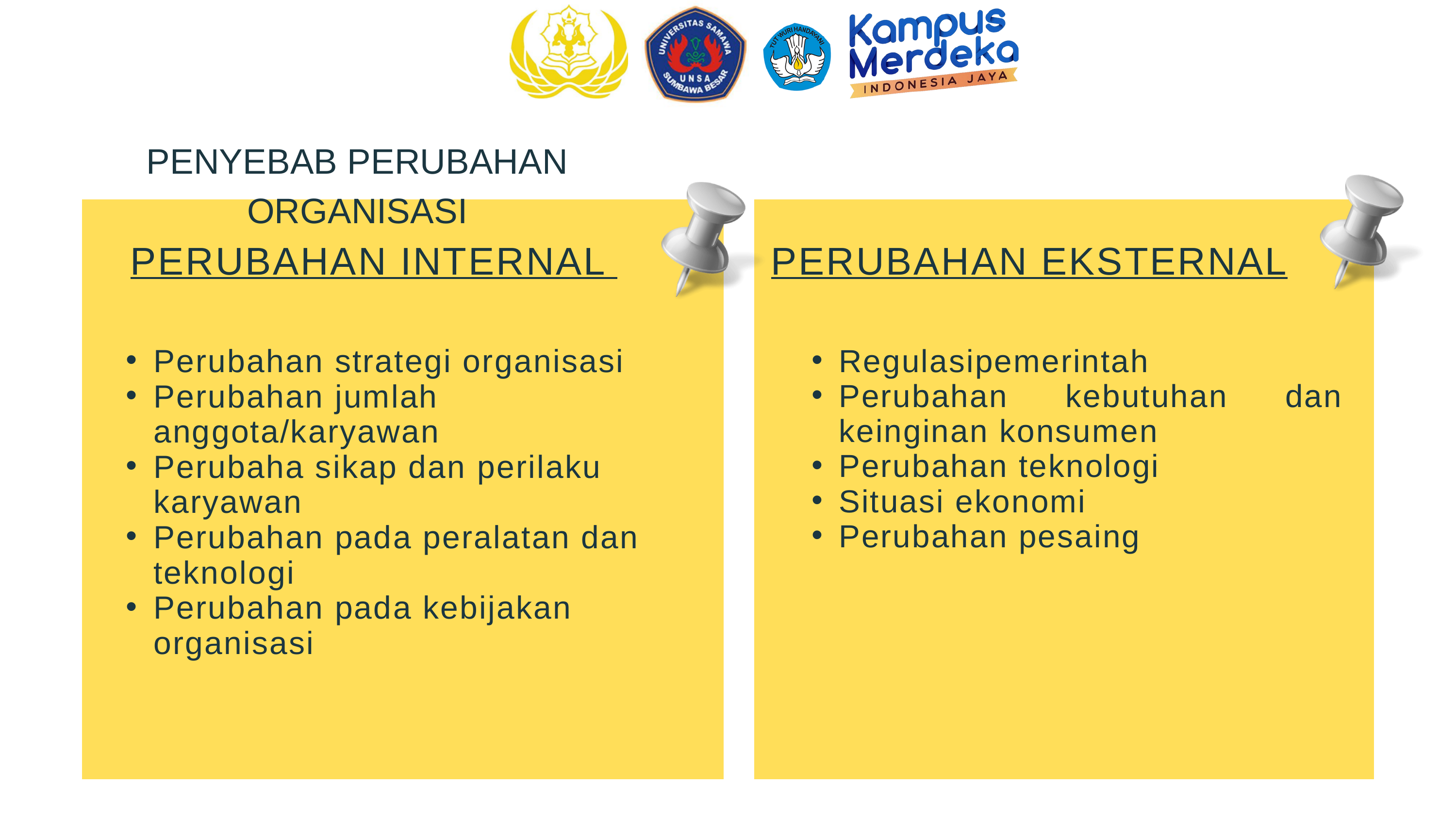

PENYEBAB PERUBAHAN ORGANISASI

PERUBAHAN INTERNAL
PERUBAHAN EKSTERNAL
Perubahan strategi organisasi
Perubahan jumlah anggota/karyawan
Perubaha sikap dan perilaku karyawan
Perubahan pada peralatan dan teknologi
Perubahan pada kebijakan organisasi

Regulasipemerintah
Perubahan kebutuhan dan keinginan konsumen
Perubahan teknologi
Situasi ekonomi
Perubahan pesaing